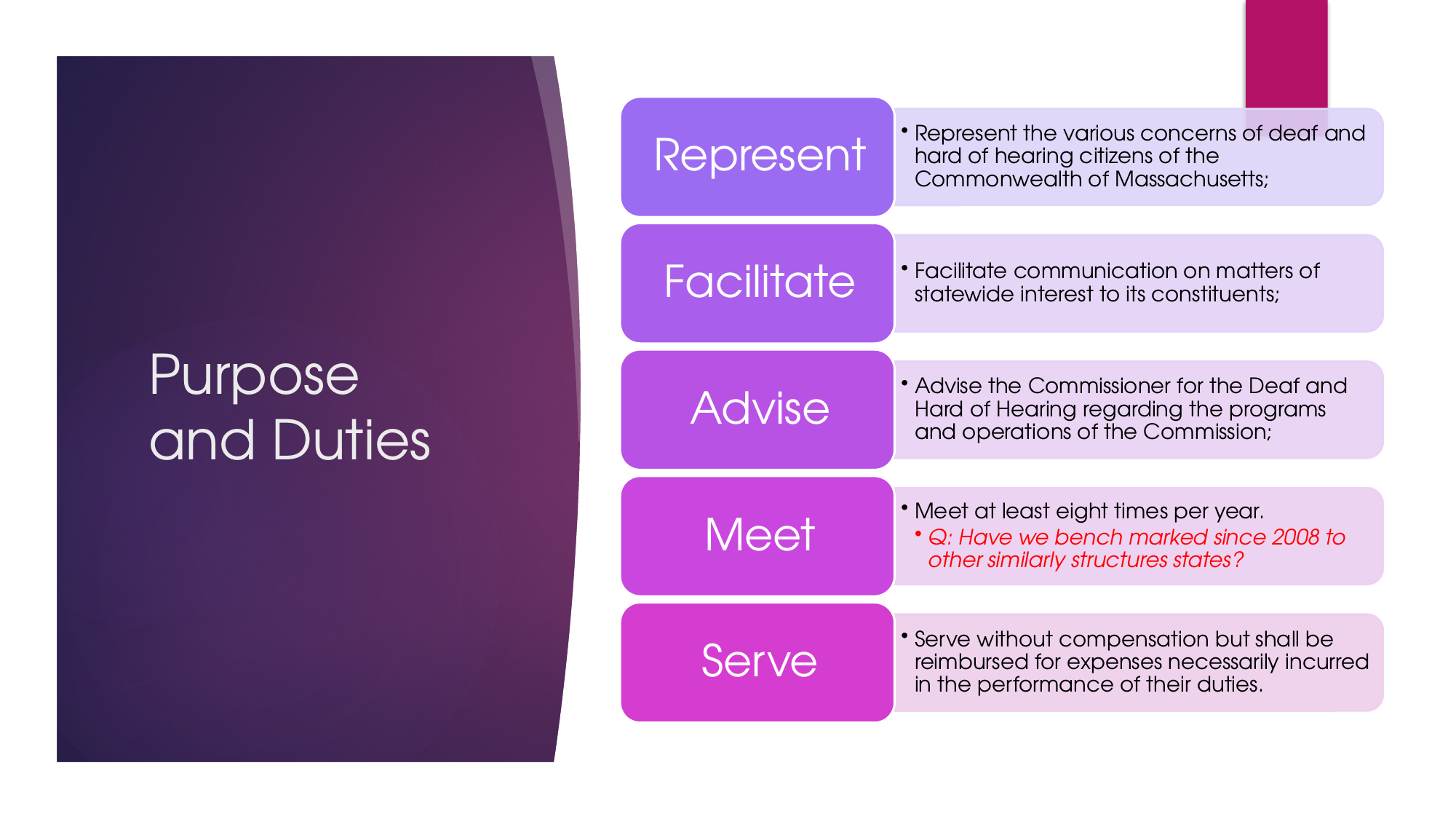

Represent the various concerns of deaf and hard of hearing citizens of the Commonwealth of Massachusetts;
Represent
Facilitate communication on matters of statewide interest to its constituents;
Facilitate
Advise the Commissioner for the Deaf and Hard of Hearing regarding the programs and operations of the Commission;
Advise
Meet at least eight times per year.
Q: Have we bench marked since 2008 to other similarly structures states?
Meet
Serve without compensation but shall be reimbursed for expenses necessarily incurred in the performance of their duties.
Serve
# Purpose and Duties